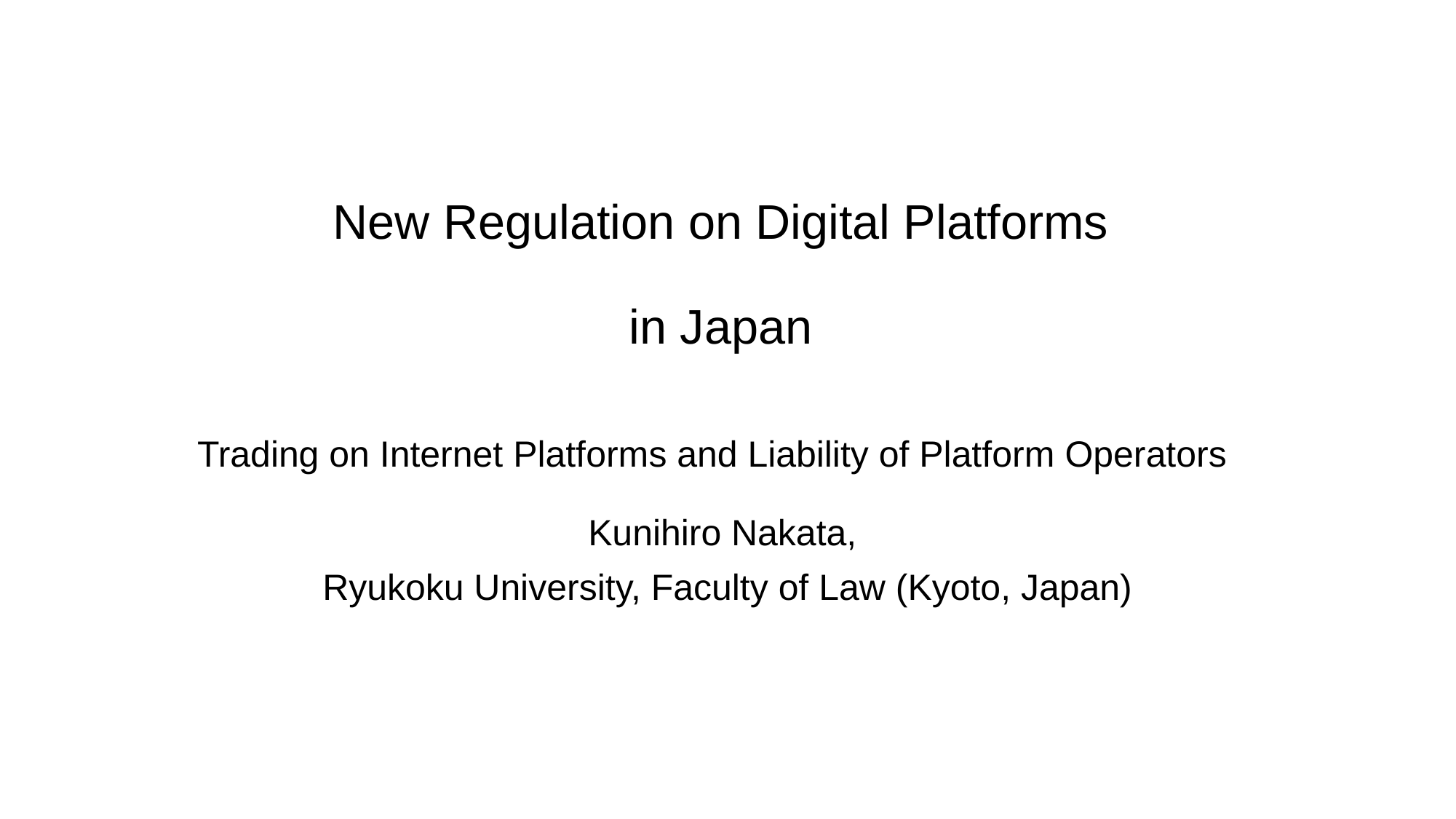

# New Regulation on Digital Platforms in Japan
Trading on Internet Platforms and Liability of Platform Operators
 　　　　　　　　　　　　　　　　　　　　
Kunihiro Nakata,
Ryukoku University, Faculty of Law (Kyoto, Japan)